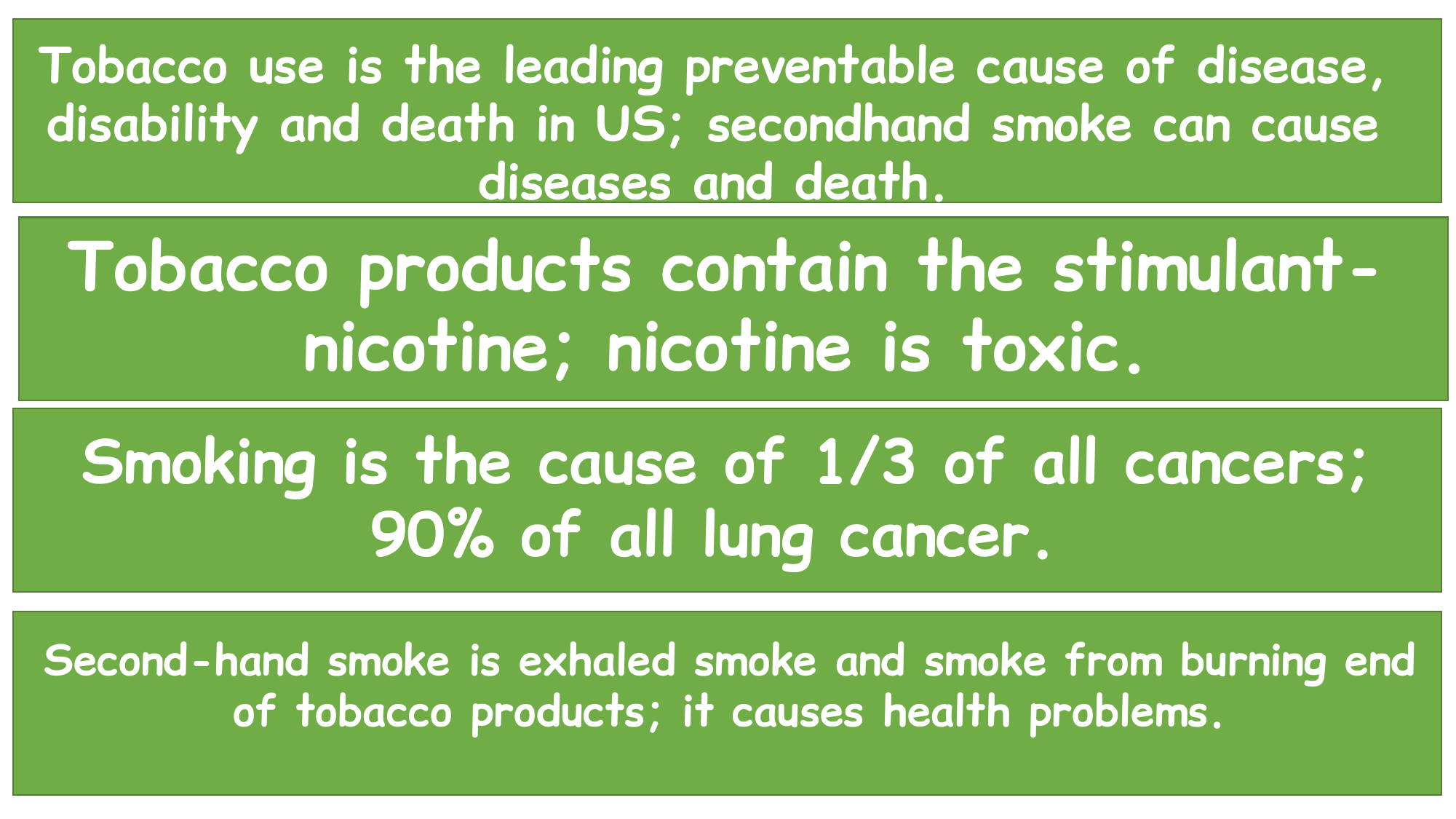

Tobacco use is the leading preventable cause of disease, disability and death in US; secondhand smoke can cause diseases and death.

Tobacco products contain the stimulant-nicotine; nicotine is toxic.

Smoking is the cause of 1/3 of all cancers; 90% of all lung cancer.

Second-hand smoke is exhaled smoke and smoke from burning end of tobacco products; it causes health problems.